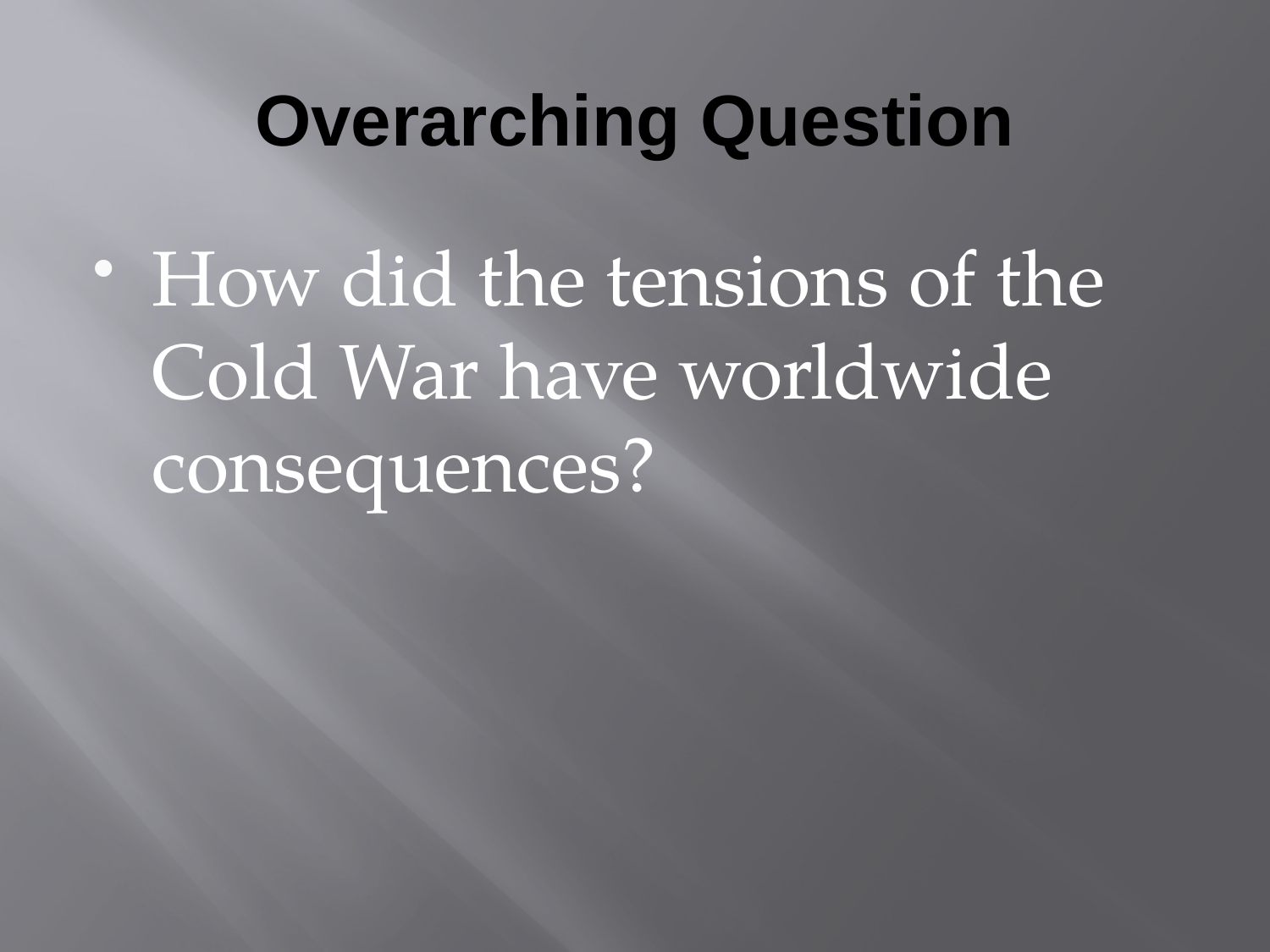

# Overarching Question
How did the tensions of the Cold War have worldwide consequences?